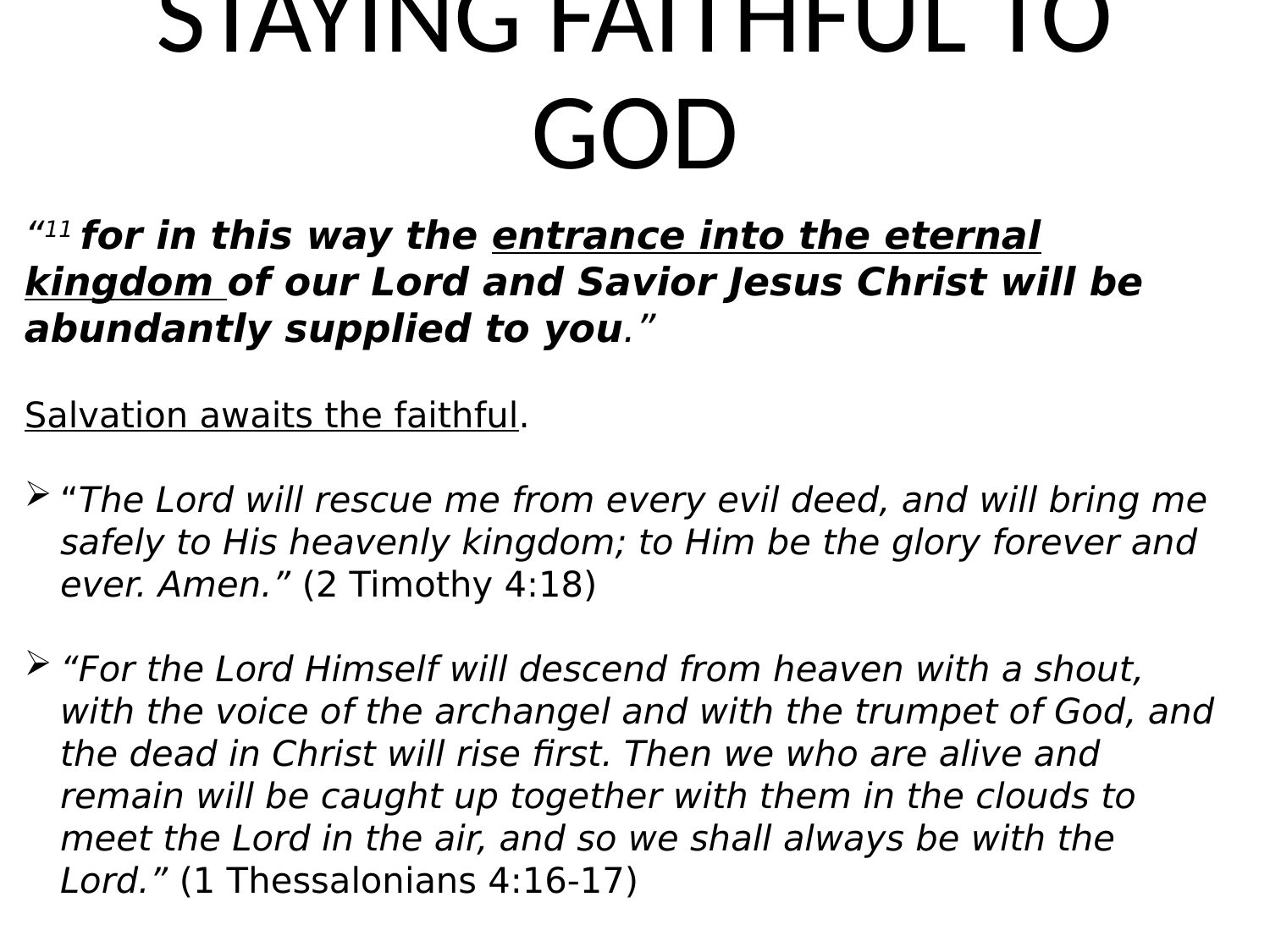

# STAYING FAITHFUL TO GOD
“11 for in this way the entrance into the eternal kingdom of our Lord and Savior Jesus Christ will be abundantly supplied to you.”

Salvation awaits the faithful.

“The Lord will rescue me from every evil deed, and will bring me safely to His heavenly kingdom; to Him be the glory forever and ever. Amen.” (2 Timothy 4:18)

“For the Lord Himself will descend from heaven with a shout, with the voice of the archangel and with the trumpet of God, and the dead in Christ will rise first. Then we who are alive and remain will be caught up together with them in the clouds to meet the Lord in the air, and so we shall always be with the Lord.” (1 Thessalonians 4:16-17)